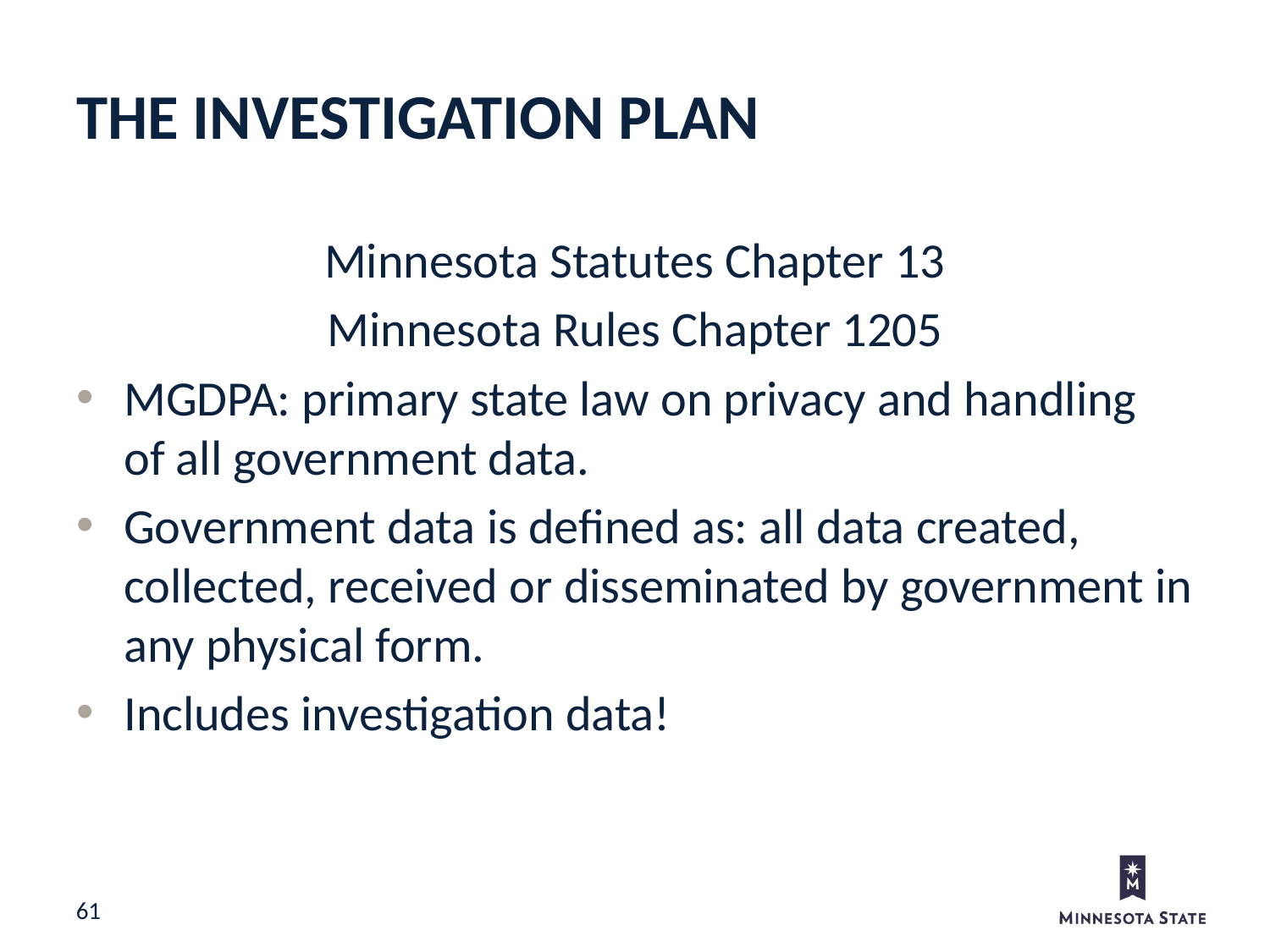

The investigation Plan
Minnesota Statutes Chapter 13​
Minnesota Rules Chapter 1205
MGDPA: primary state law on privacy and handling of all government data.​
Government data is defined as: all data created, collected, received or disseminated by government in any physical form.​
Includes investigation data!